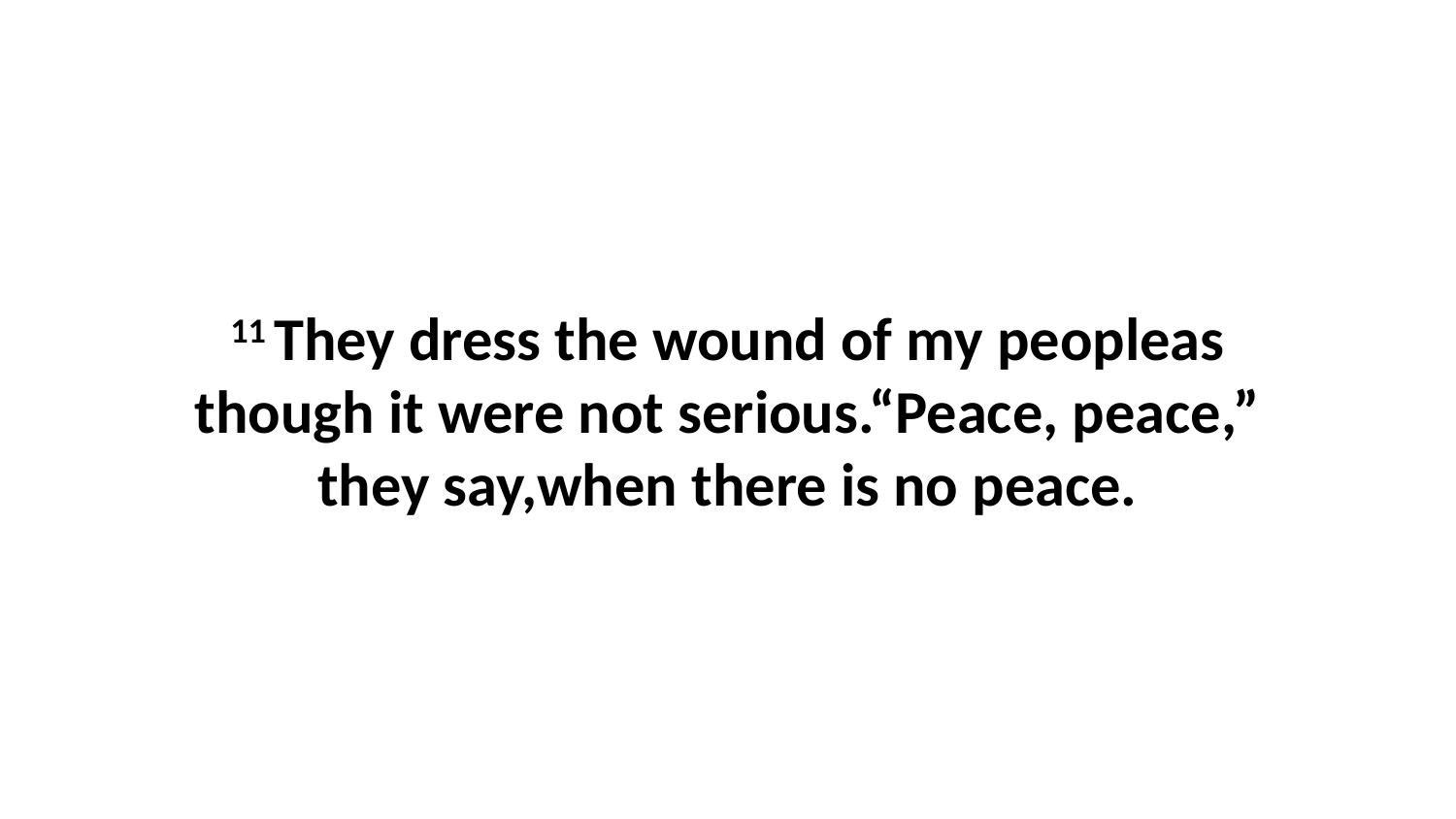

11 They dress the wound of my peopleas though it were not serious.“Peace, peace,” they say,when there is no peace.